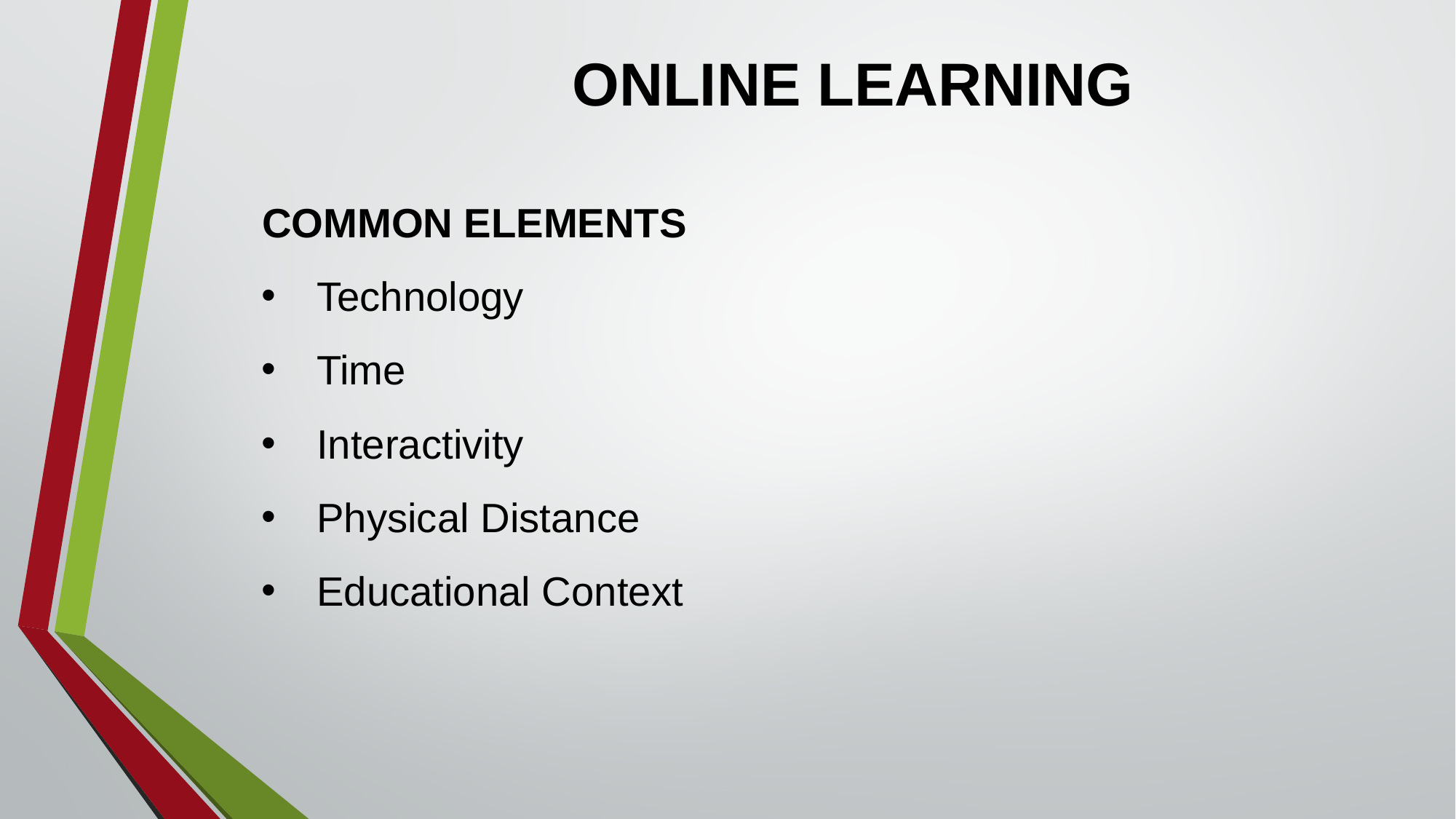

# ONLINE LEARNING
COMMON ELEMENTS
Technology
Time
Interactivity
Physical Distance
Educational Context